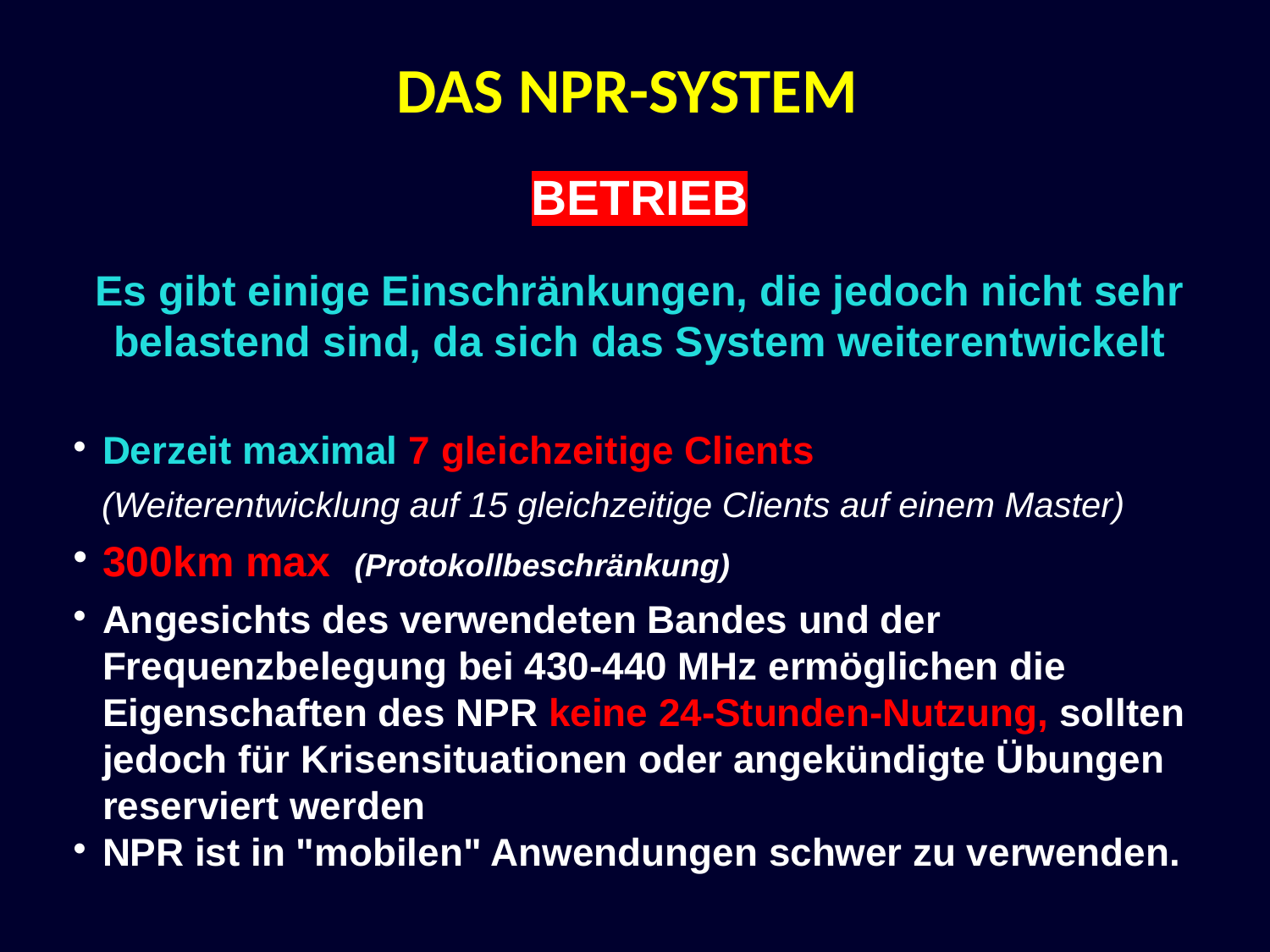

DAS NPR-SYSTEM
BETRIEB
Es gibt einige Einschränkungen, die jedoch nicht sehr belastend sind, da sich das System weiterentwickelt
Derzeit maximal 7 gleichzeitige Clients
   (Weiterentwicklung auf 15 gleichzeitige Clients auf einem Master)
300km max  (Protokollbeschränkung)
Angesichts des verwendeten Bandes und der Frequenzbelegung bei 430-440 MHz ermöglichen die Eigenschaften des NPR keine 24-Stunden-Nutzung, sollten jedoch für Krisensituationen oder angekündigte Übungen reserviert werden
NPR ist in "mobilen" Anwendungen schwer zu verwenden.